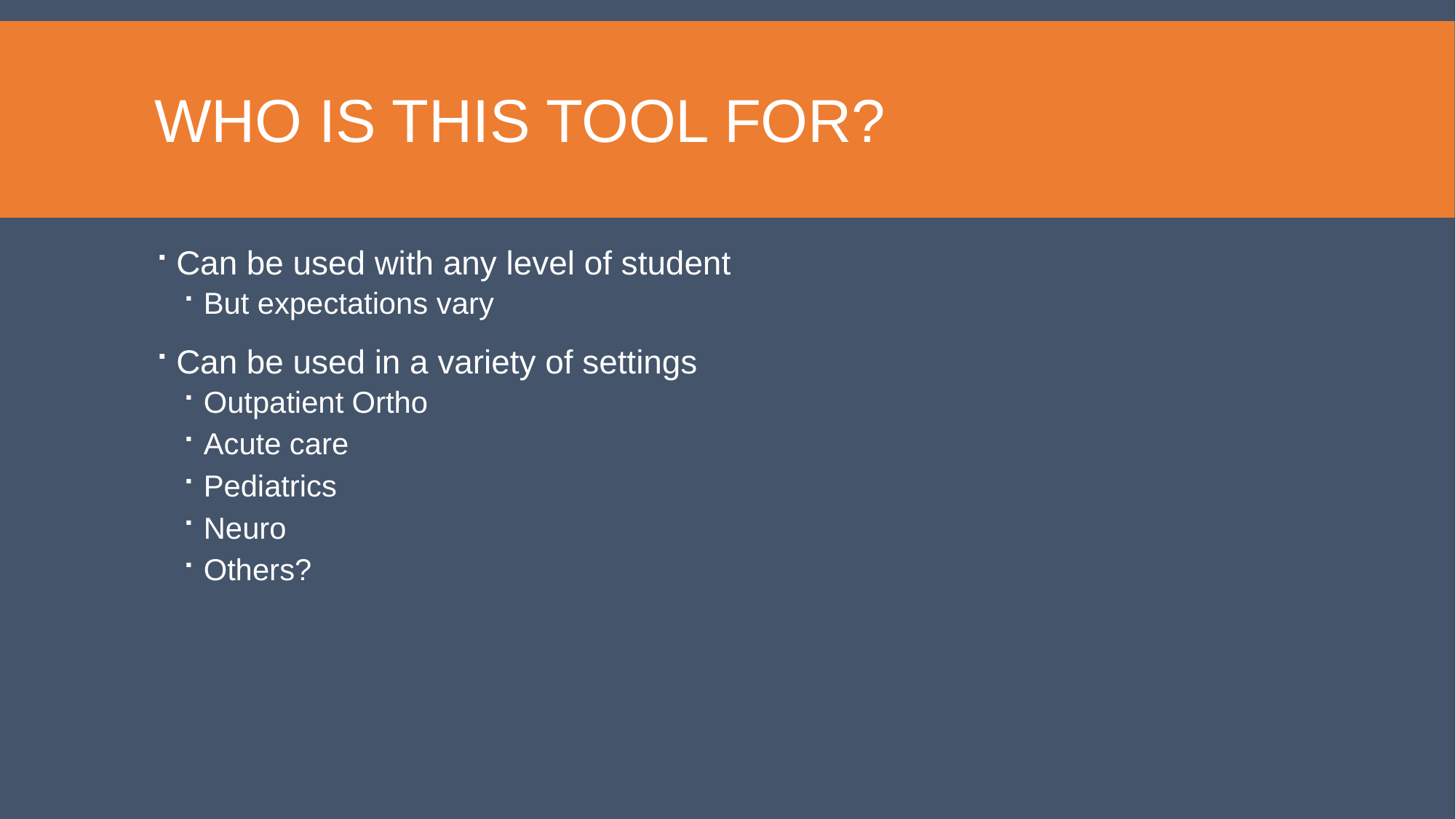

# Who is this tool for?
Can be used with any level of student
But expectations vary
Can be used in a variety of settings
Outpatient Ortho
Acute care
Pediatrics
Neuro
Others?